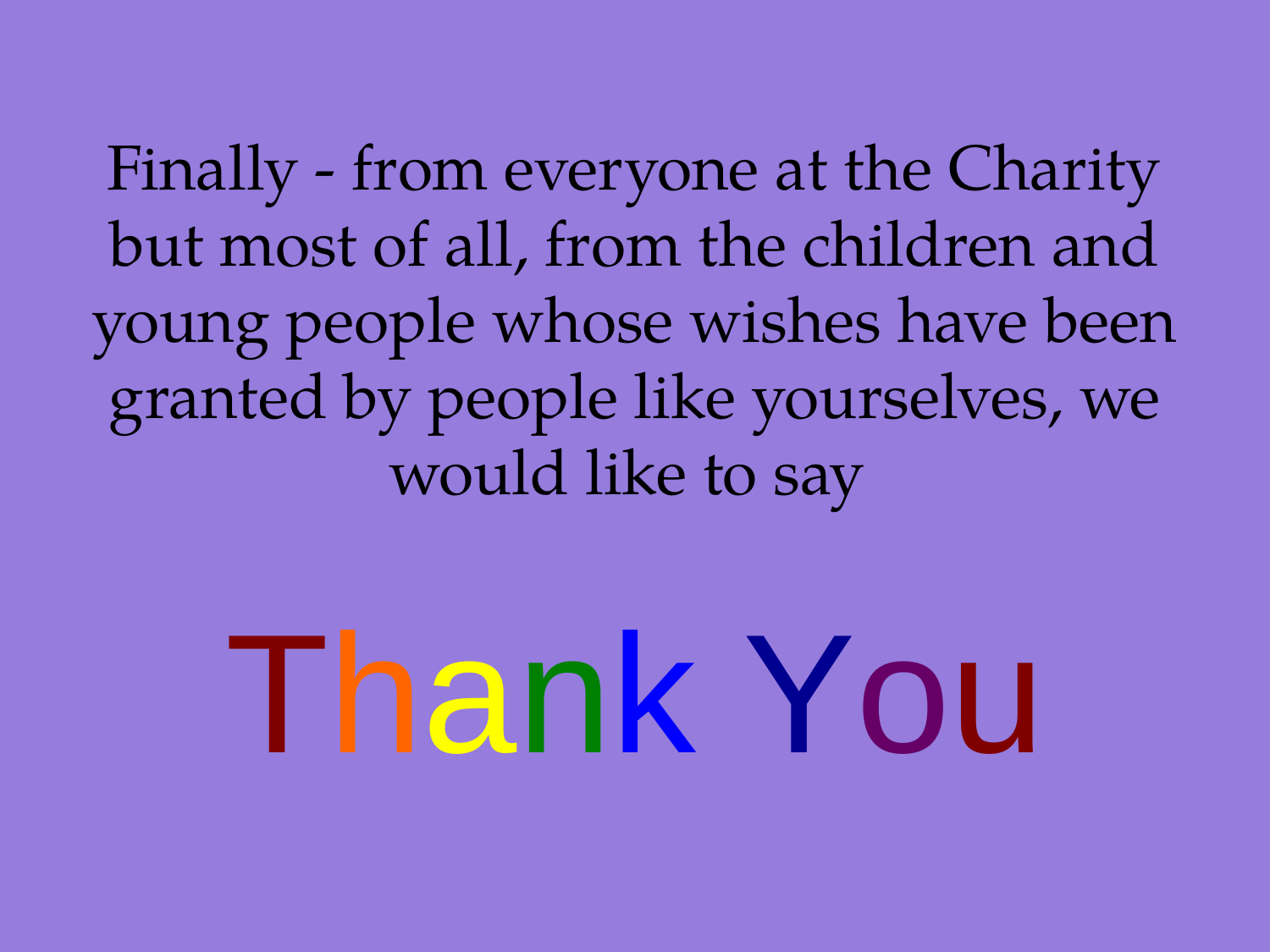

# Finally - from everyone at the Charity but most of all, from the children and young people whose wishes have been granted by people like yourselves, we would like to say Thank You